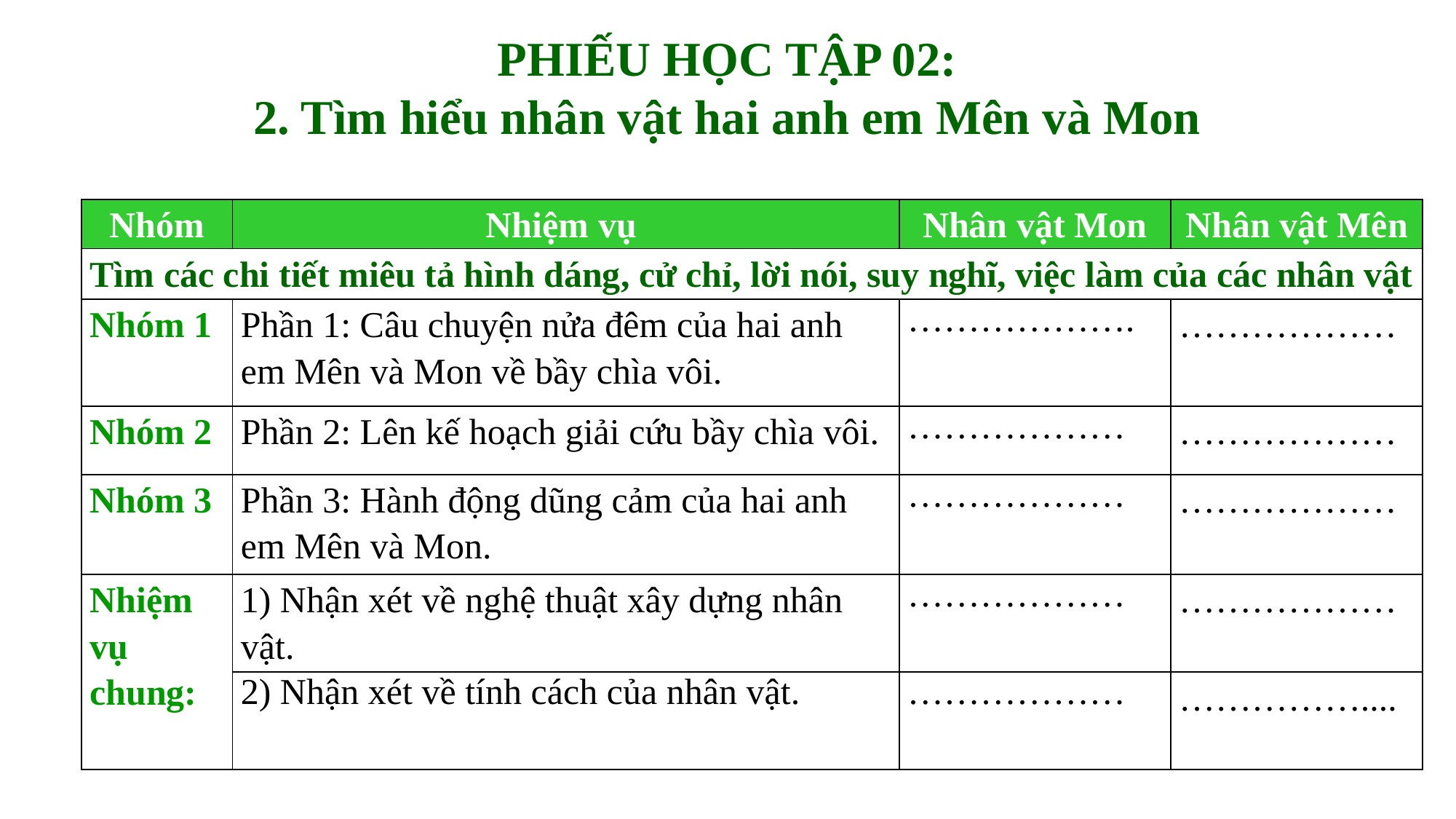

PHIẾU HỌC TẬP 02:
2. Tìm hiểu nhân vật hai anh em Mên và Mon
| Nhóm | Nhiệm vụ | Nhân vật Mon | Nhân vật Mên |
| --- | --- | --- | --- |
| Tìm các chi tiết miêu tả hình dáng, cử chỉ, lời nói, suy nghĩ, việc làm của các nhân vật |  |  |  |
| Nhóm 1 | Phần 1: Câu chuyện nửa đêm của hai anh em Mên và Mon về bầy chìa vôi. | ………………. | ……………… |
| Nhóm 2 | Phần 2: Lên kế hoạch giải cứu bầy chìa vôi. | ……………… | ……………… |
| Nhóm 3 | Phần 3: Hành động dũng cảm của hai anh em Mên và Mon. | ……………… | ……………… |
| Nhiệm vụ chung: | 1) Nhận xét về nghệ thuật xây dựng nhân vật. | ……………… | ……………… |
|  | 2) Nhận xét về tính cách của nhân vật. | ……………… | …………….... |